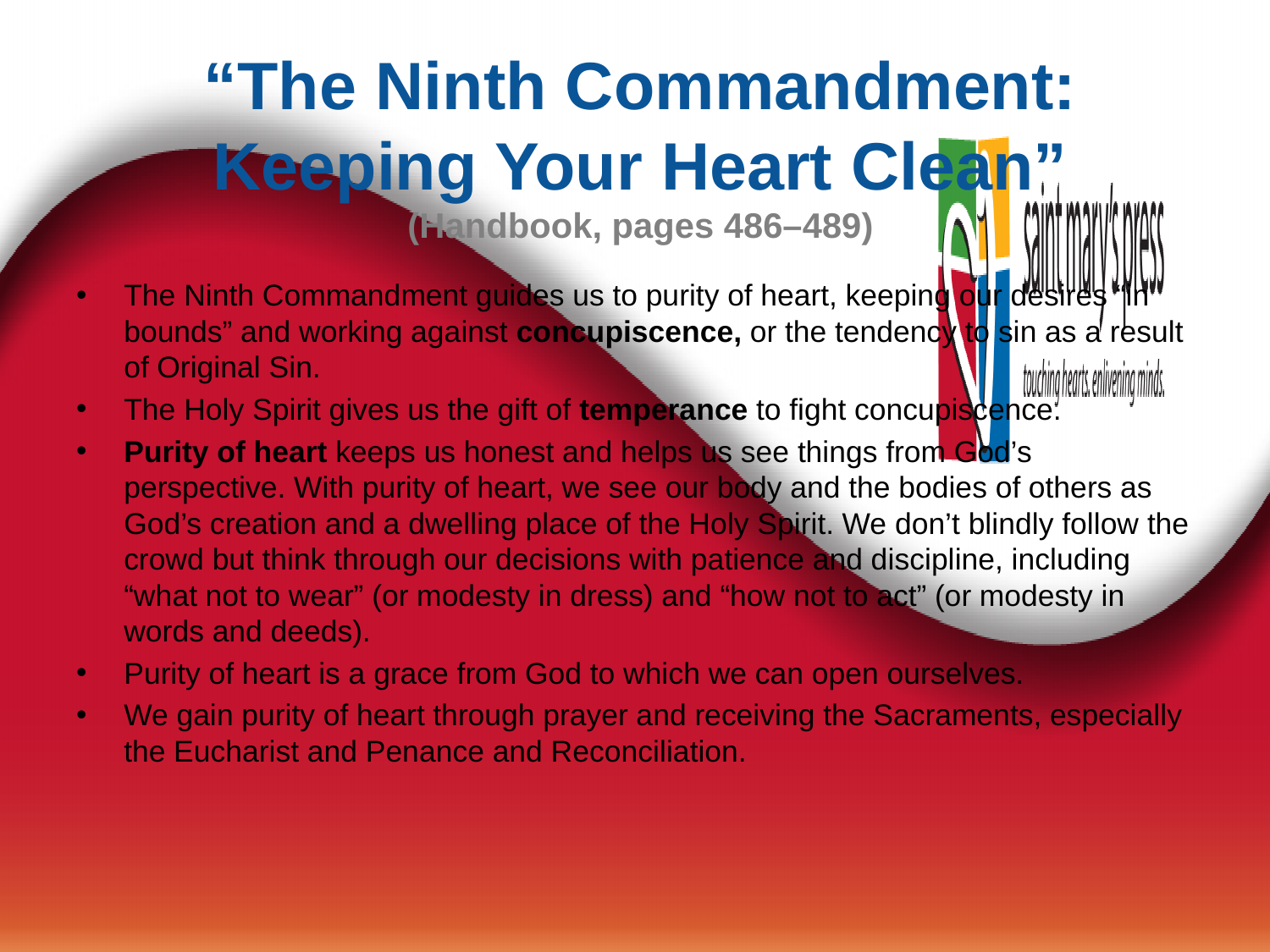

“The Ninth Commandment: Keeping Your Heart Clean”
(Handbook, pages 486–489)

The Ninth Commandment guides us to purity of heart, keeping our desires “in bounds” and working against concupiscence, or the tendency to sin as a result of Original Sin.
The Holy Spirit gives us the gift of temperance to fight concupiscence.
Purity of heart keeps us honest and helps us see things from God’s perspective. With purity of heart, we see our body and the bodies of others as God’s creation and a dwelling place of the Holy Spirit. We don’t blindly follow the crowd but think through our decisions with patience and discipline, including “what not to wear” (or modesty in dress) and “how not to act” (or modesty in words and deeds).
Purity of heart is a grace from God to which we can open ourselves.
We gain purity of heart through prayer and receiving the Sacraments, especially the Eucharist and Penance and Reconciliation.